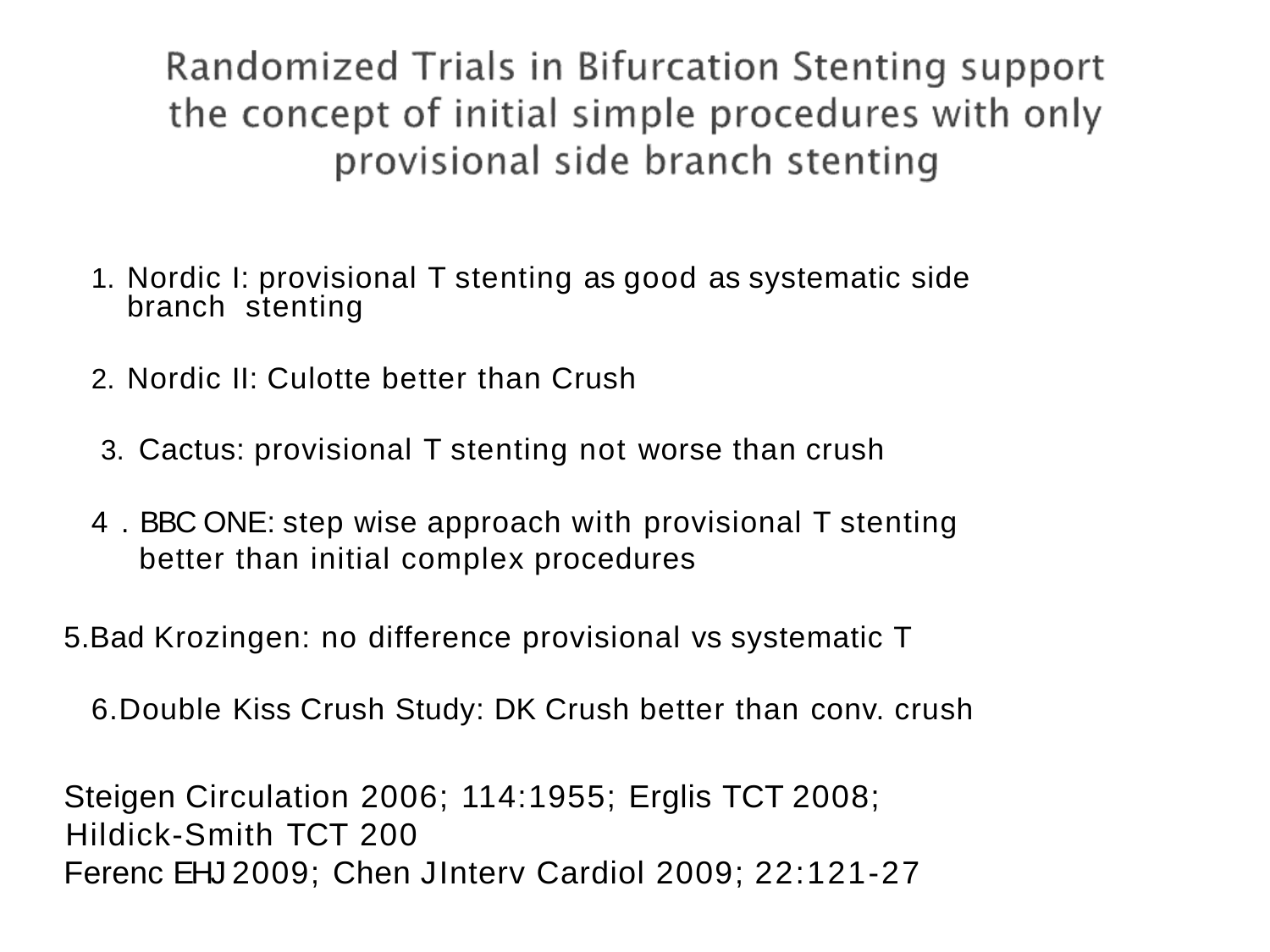

Nordic I: provisional T stenting as good as systematic side branch  stenting
Nordic II: Culotte better than Crush
Cactus: provisional T stenting not worse than crush
4 . BBC ONE: step wise approach with provisional T stenting  better than initial complex procedures
5.Bad Krozingen: no difference provisional vs systematic T  6.Double Kiss Crush Study: DK Crush better than conv. crush

Steigen Circulation 2006; 114:1955; Erglis TCT 2008; Hildick-Smith TCT 200
Ferenc EHJ 2009; Chen J Interv Cardiol 2009; 22:121-27